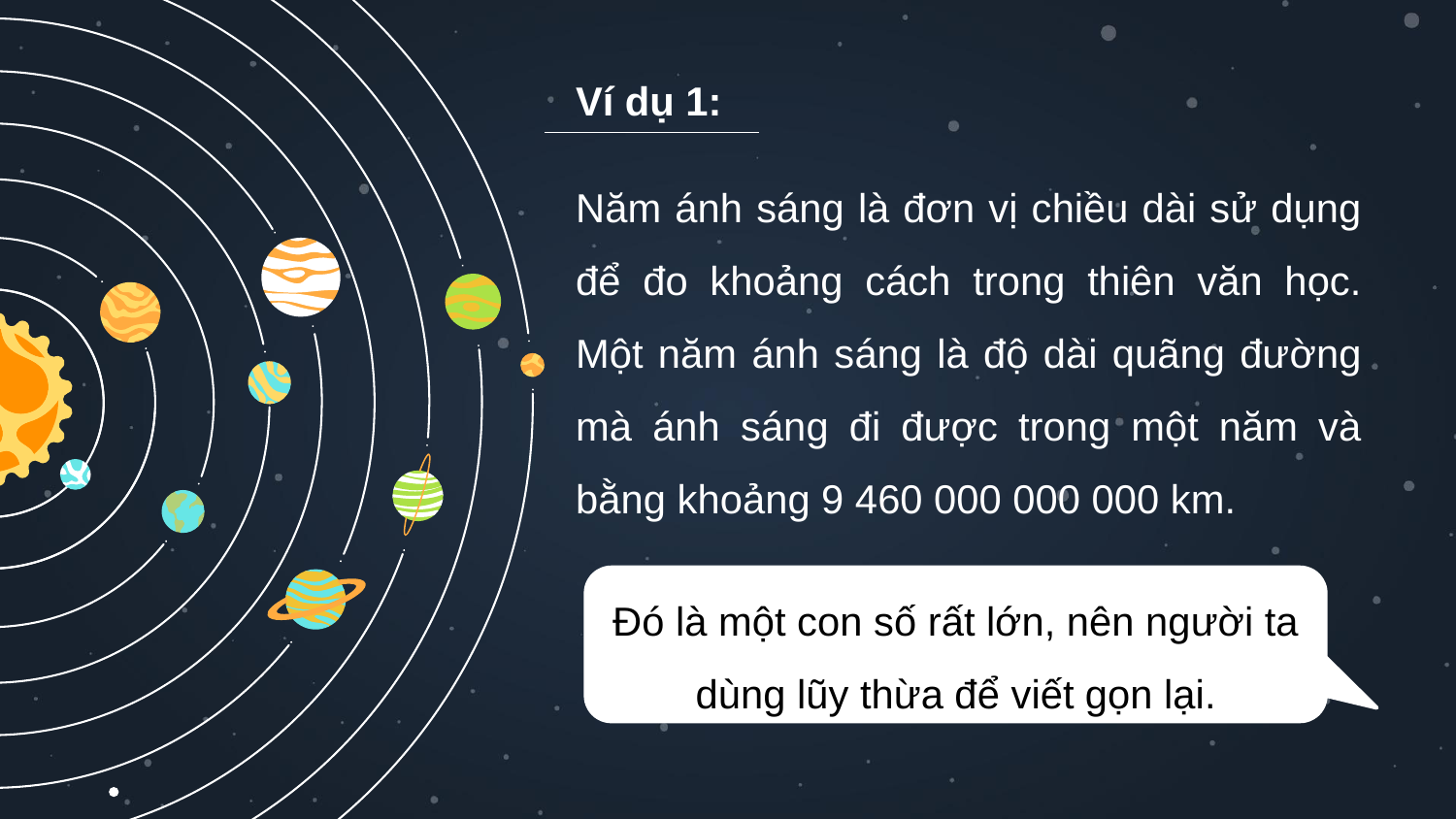

Ví dụ 1:
Năm ánh sáng là đơn vị chiều dài sử dụng để đo khoảng cách trong thiên văn học. Một năm ánh sáng là độ dài quãng đường mà ánh sáng đi được trong một năm và bằng khoảng 9 460 000 000 000 km.
Đó là một con số rất lớn, nên người ta dùng lũy thừa để viết gọn lại.